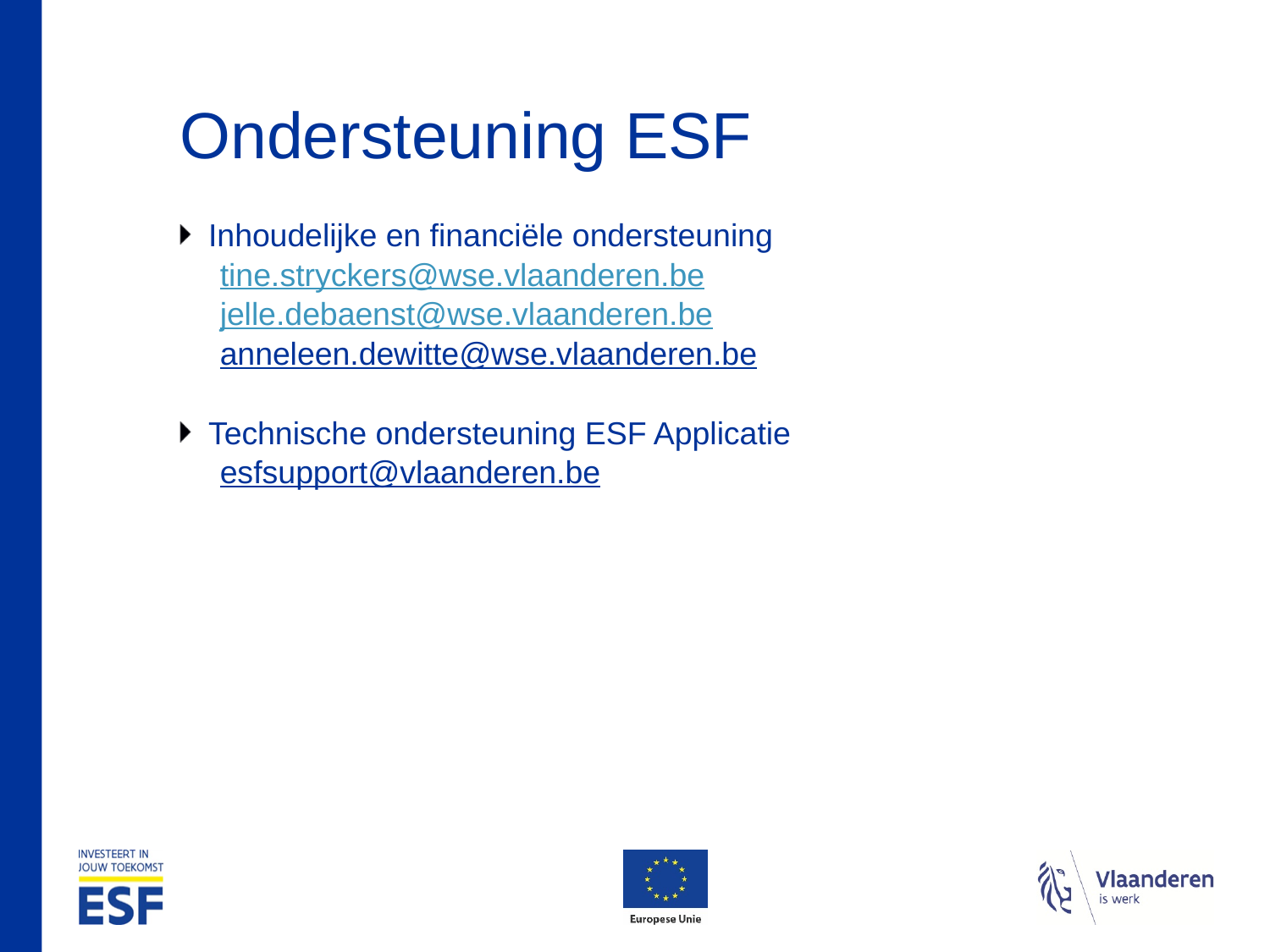

# Ondersteuning ESF
Inhoudelijke en financiële ondersteuning
tine.stryckers@wse.vlaanderen.be
jelle.debaenst@wse.vlaanderen.be
anneleen.dewitte@wse.vlaanderen.be

Technische ondersteuning ESF Applicatie
esfsupport@vlaanderen.be